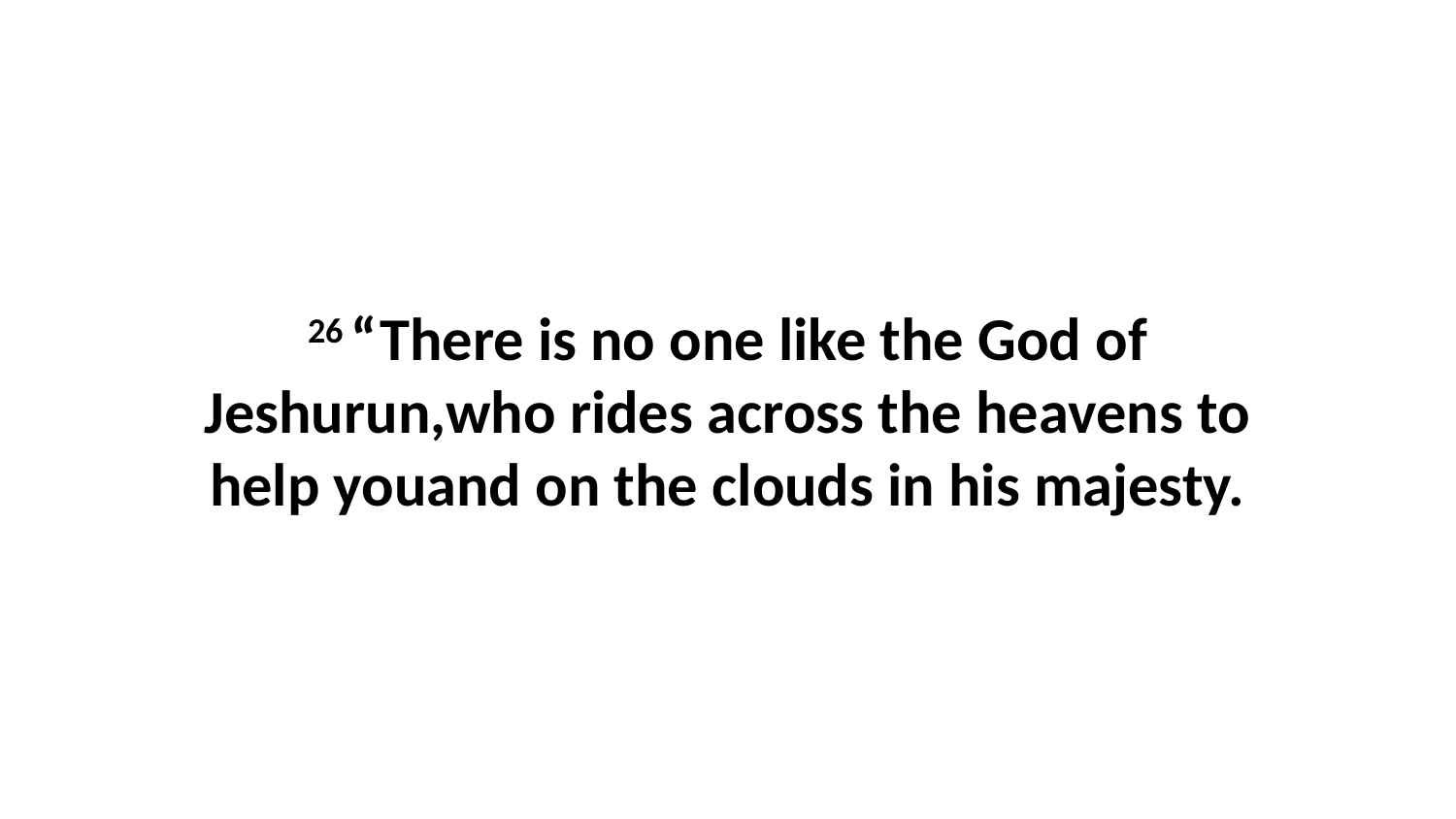

26 “There is no one like the God of Jeshurun,who rides across the heavens to help youand on the clouds in his majesty.